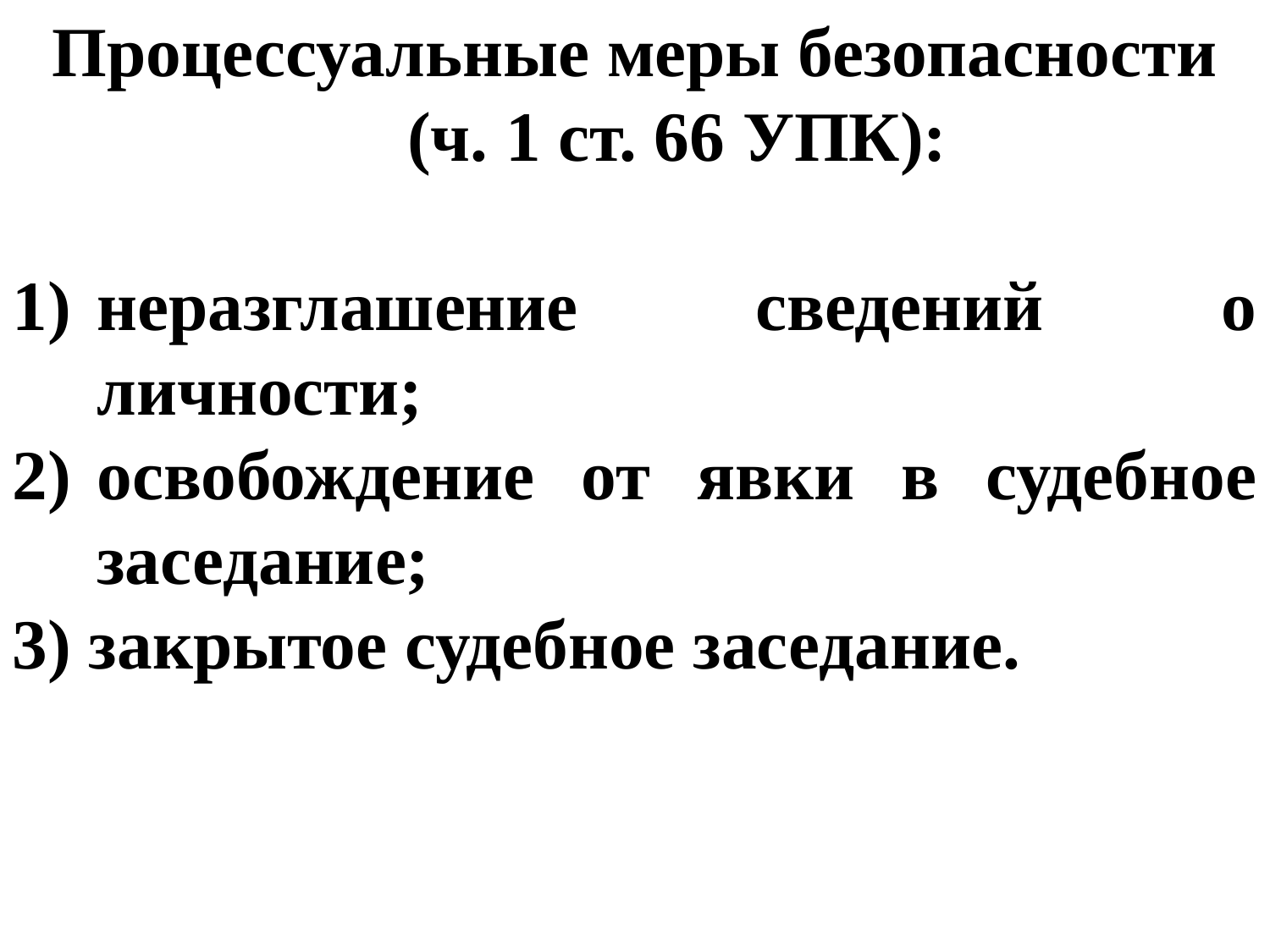

Процессуальные меры безопасности (ч. 1 ст. 66 УПК):

1)	неразглашение сведений о личности;
2)	освобождение от явки в судебное заседание;
3) закрытое судебное заседание.